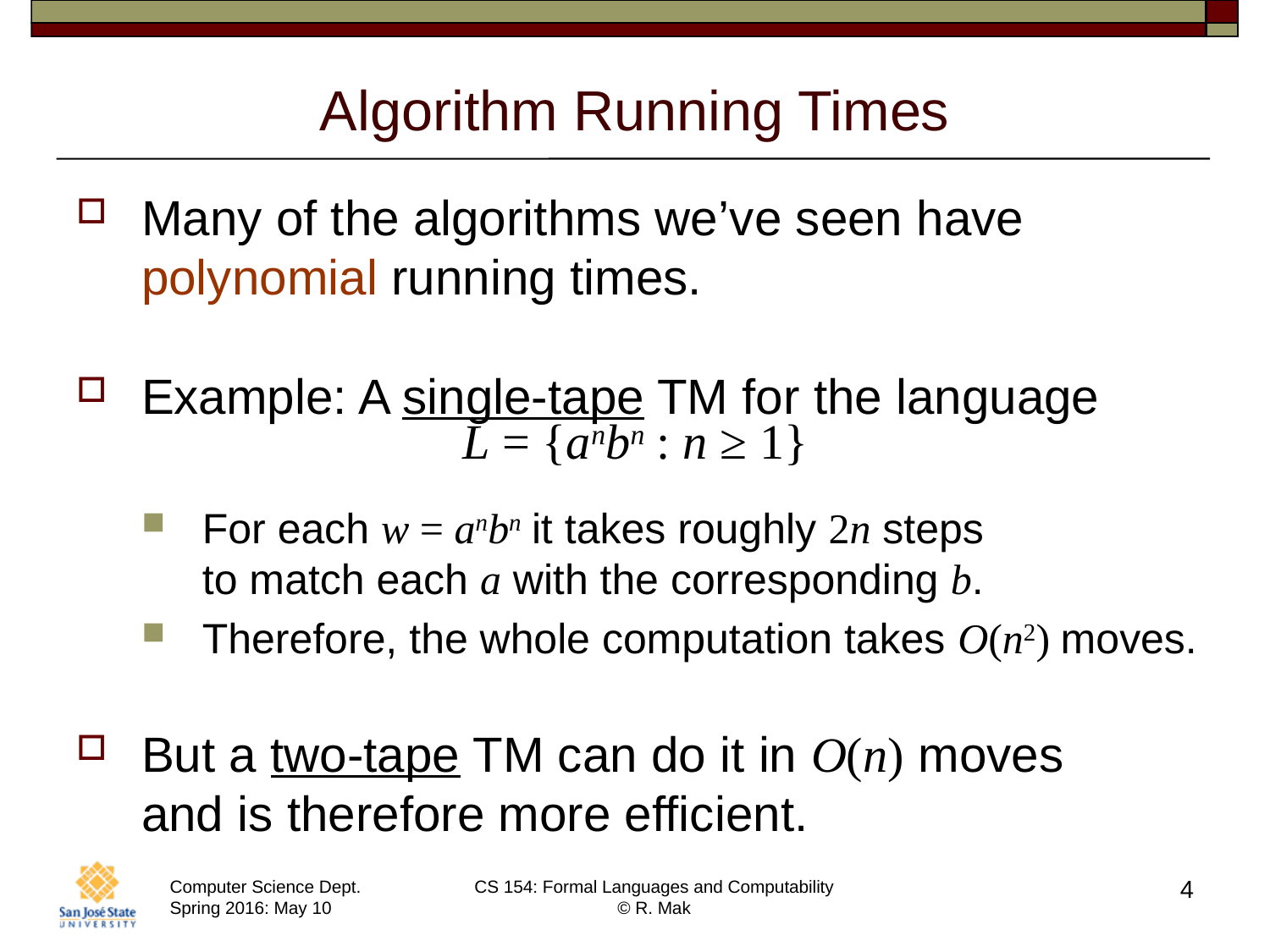

# Algorithm Running Times
Many of the algorithms we’ve seen have
polynomial running times.

Example: A single-tape TM for the language

For each w = anbn it takes roughly 2n steps
to match each a with the corresponding b.
Therefore, the whole computation takes O(n2) moves.

But a two-tape TM can do it in O(n) moves
and is therefore more efficient.
L = {anbn : n ≥ 1}
4